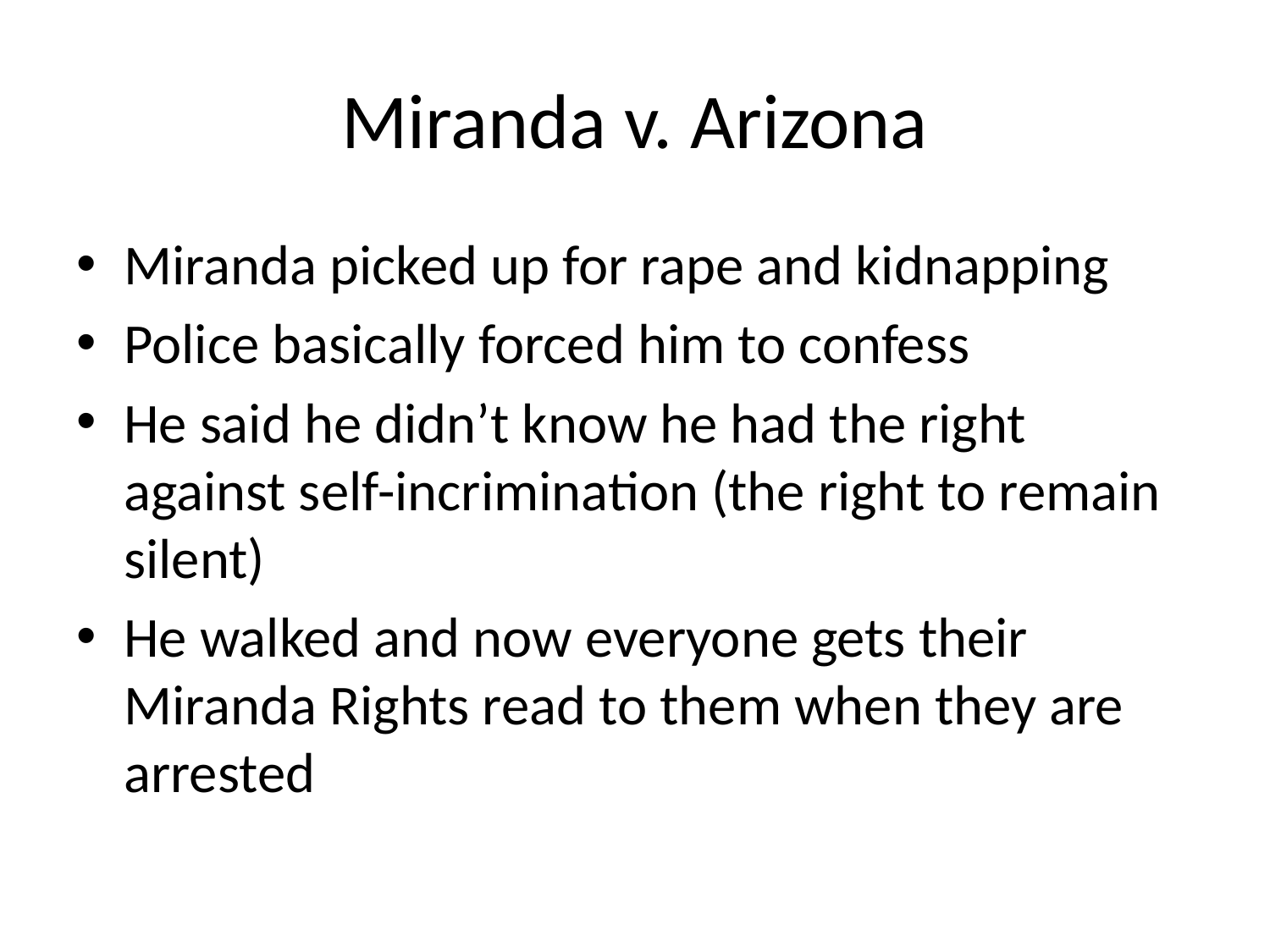

# Miranda v. Arizona
Miranda picked up for rape and kidnapping
Police basically forced him to confess
He said he didn’t know he had the right against self-incrimination (the right to remain silent)
He walked and now everyone gets their Miranda Rights read to them when they are arrested